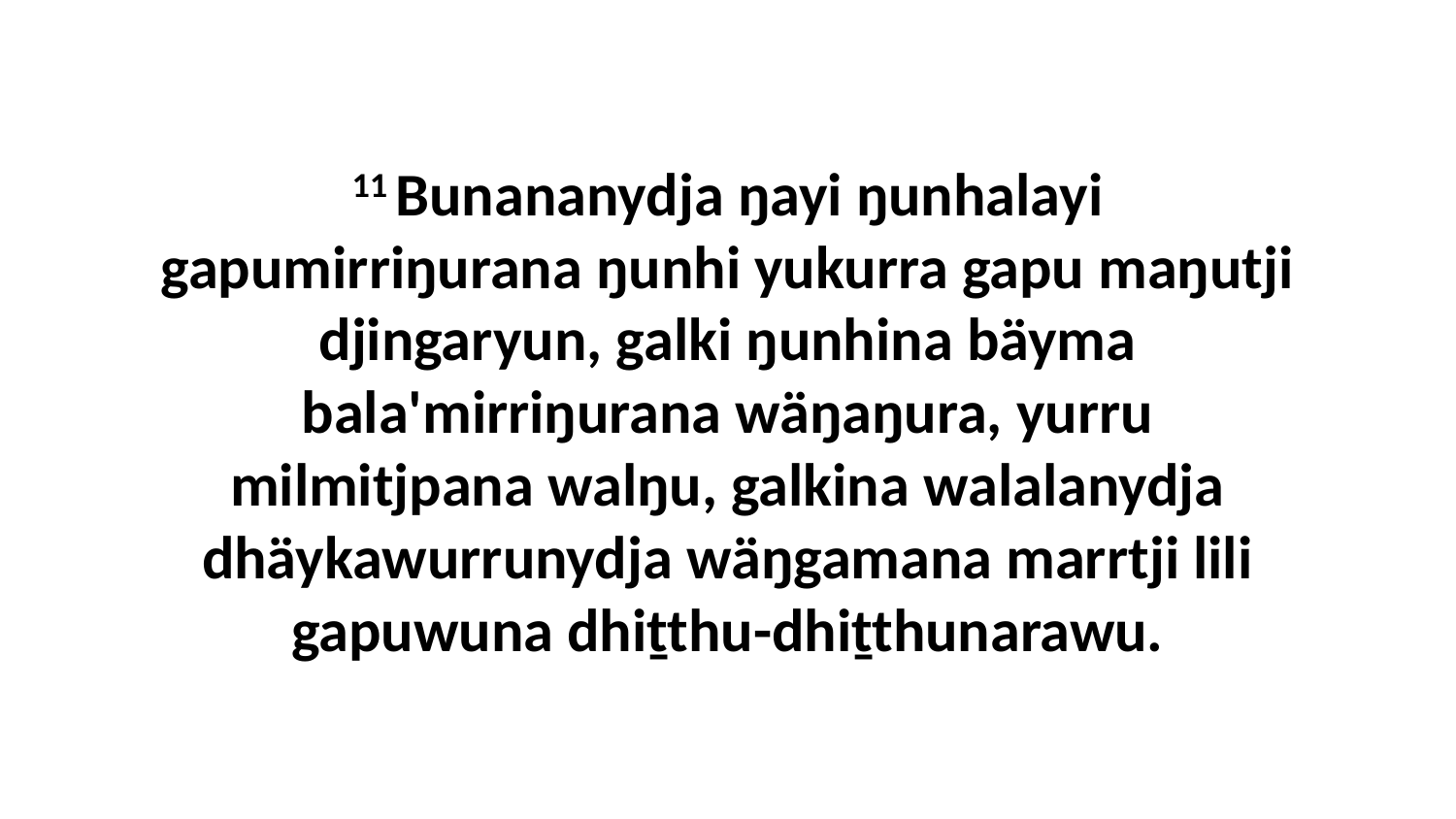

11 Bunananydja ŋayi ŋunhalayi gapumirriŋurana ŋunhi yukurra gapu maŋutji djingaryun, galki ŋunhina bäyma bala'mirriŋurana wäŋaŋura, yurru milmitjpana walŋu, galkina walalanydja dhäykawurrunydja wäŋgamana marrtji lili gapuwuna dhiṯthu-dhiṯthunarawu.